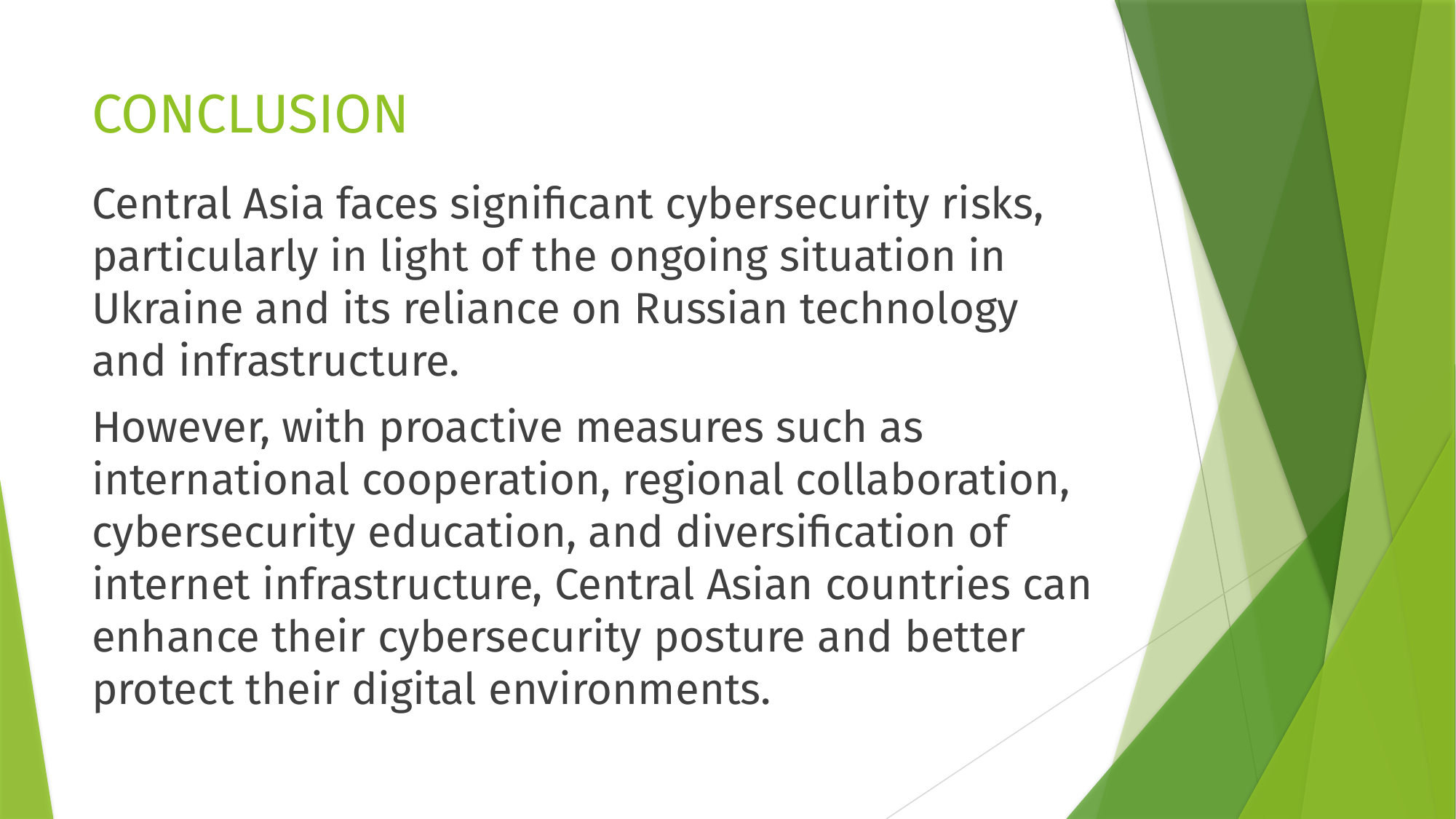

# CONCLUSION
Central Asia faces significant cybersecurity risks, particularly in light of the ongoing situation in Ukraine and its reliance on Russian technology and infrastructure.
However, with proactive measures such as international cooperation, regional collaboration, cybersecurity education, and diversification of internet infrastructure, Central Asian countries can enhance their cybersecurity posture and better protect their digital environments.